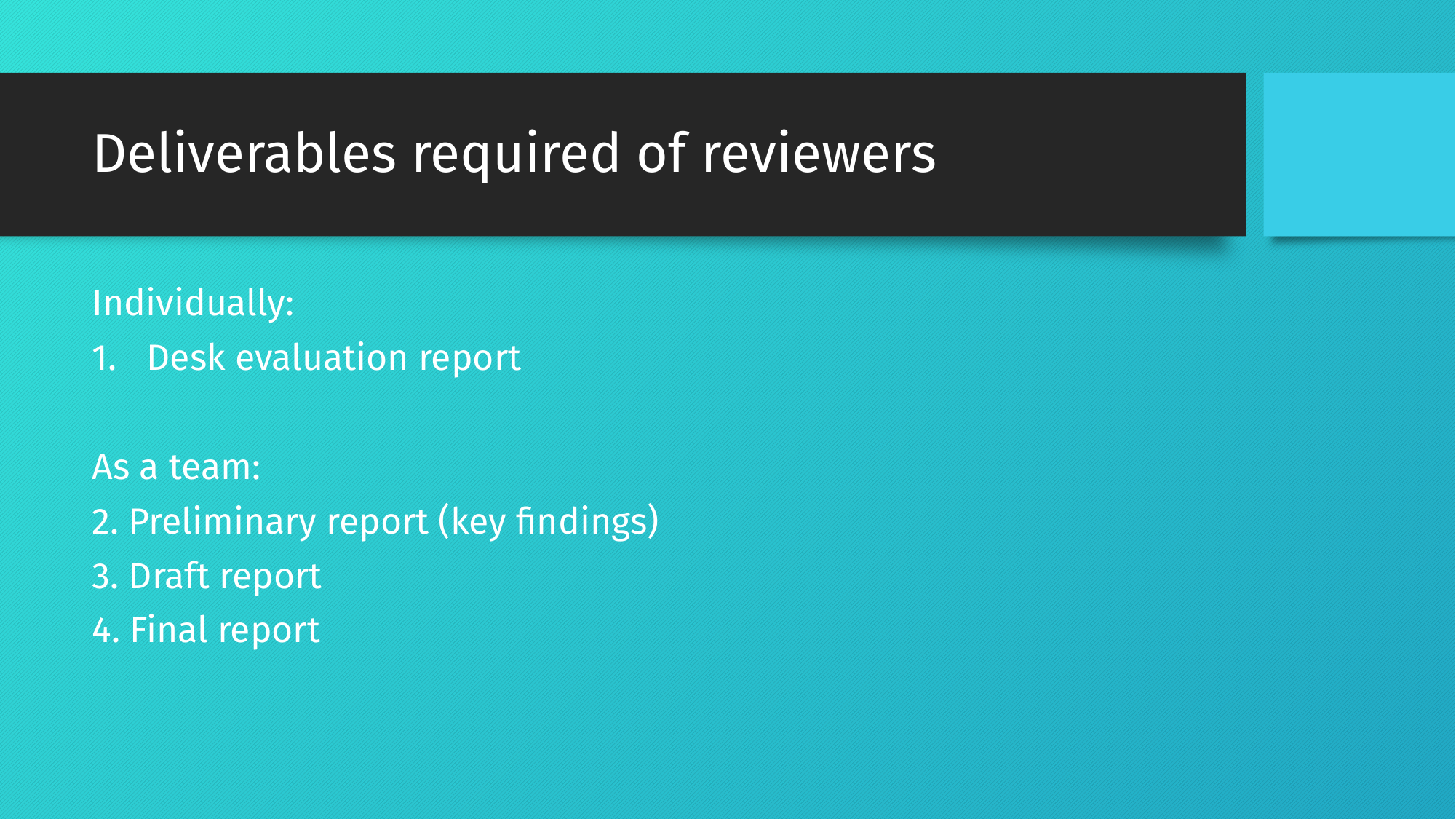

# Deliverables required of reviewers
Individually:
Desk evaluation report

As a team:
2. Preliminary report (key findings)
3. Draft report
4. Final report